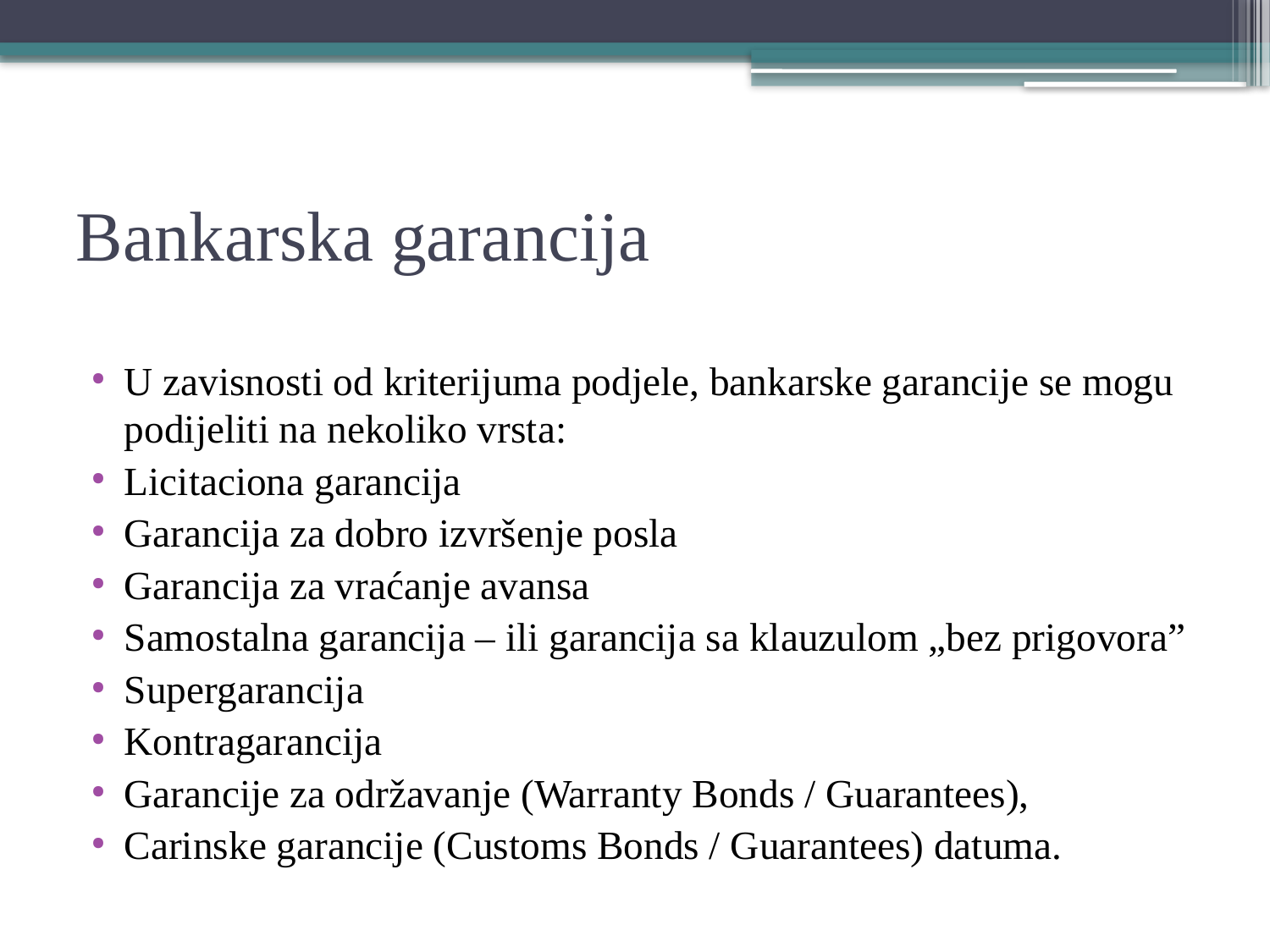

# Bankarska garancija
U zavisnosti od kriterijuma podjele, bankarske garancije se mogu podijeliti na nekoliko vrsta:
Licitaciona garancija
Garancija za dobro izvršenje posla
Garancija za vraćanje avansa
Samostalna garancija – ili garancija sa klauzulom „bez prigovora”
Supergarancija
Kontragarancija
Garancije za održavanje (Warranty Bonds / Guarantees),
Carinske garancije (Customs Bonds / Guarantees) datuma.